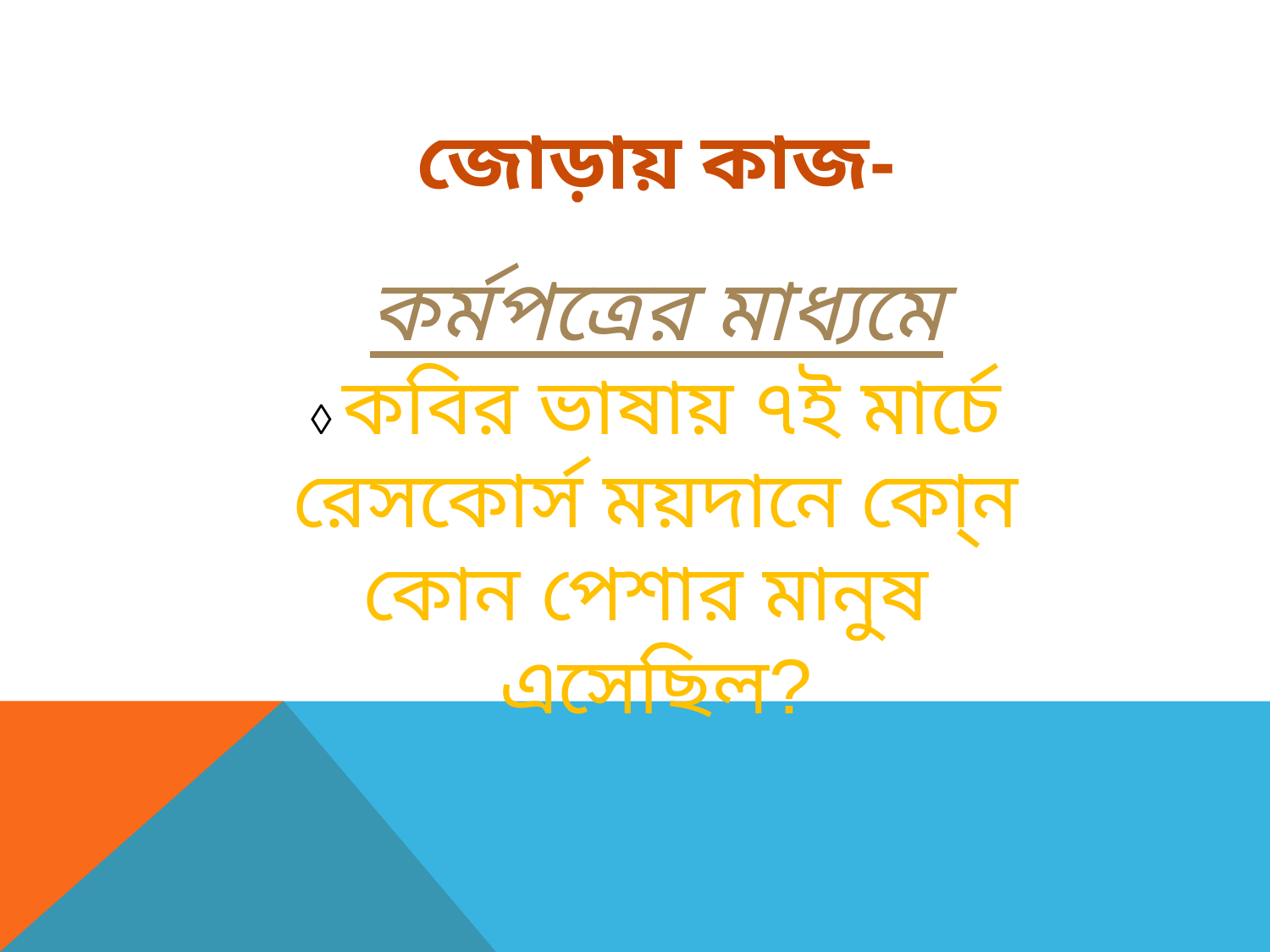

জোড়ায় কাজ-

কর্মপত্রের মাধ্যমে
◊ কবির ভাষায় ৭ই মার্চে রেসকোর্স ময়দানে কো্ন কোন পেশার মানুষ  এসেছিল?